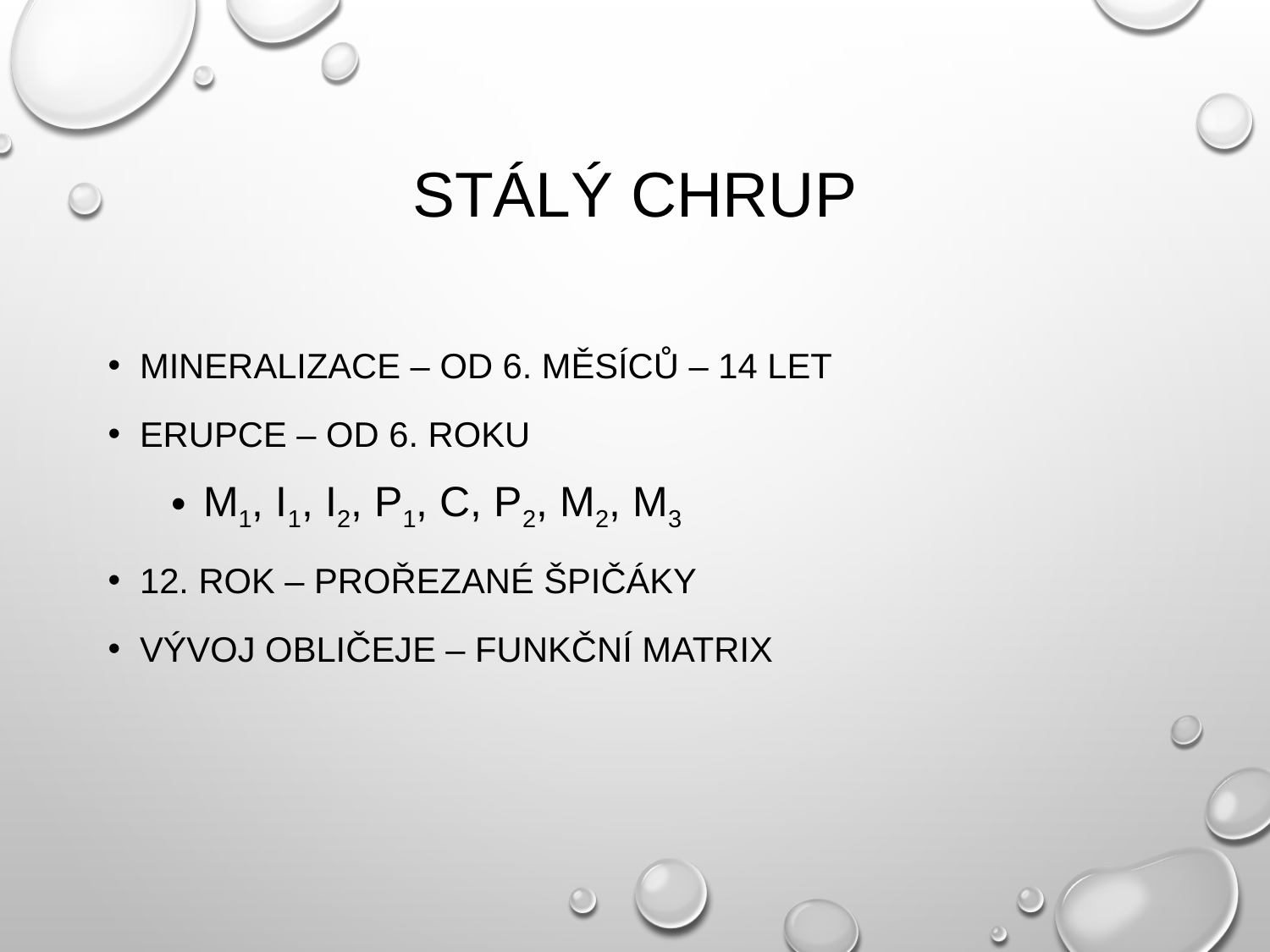

# Stálý chrup
Mineralizace – od 6. měsíců – 14 let
Erupce – od 6. roku
M1, I1, I2, P1, C, P2, M2, M3
12. rok – prořezané špičáky
Vývoj obličeje – funkční matrix